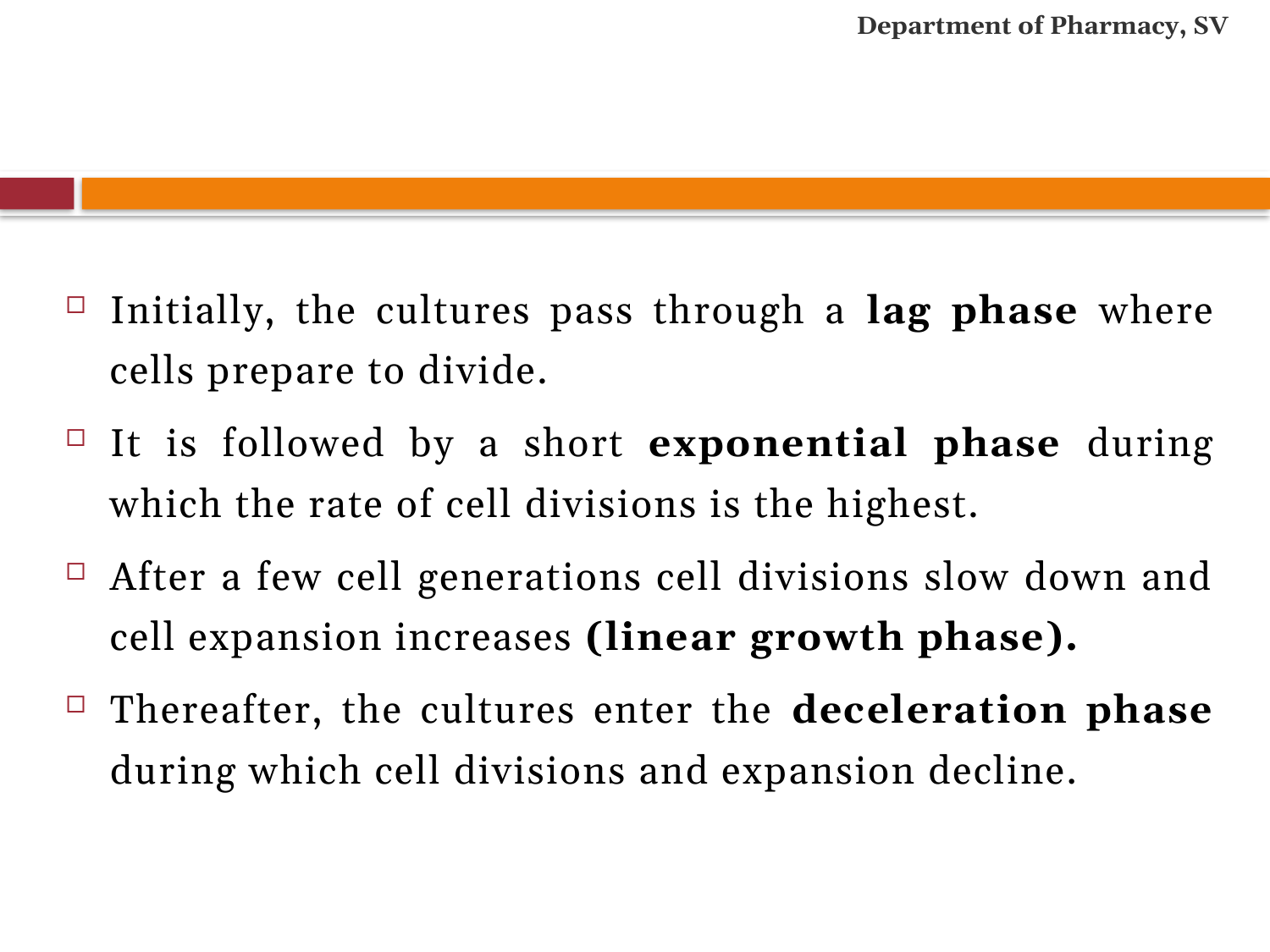

Department of Pharmacy, SV
#

Initially, the cultures pass through a lag phase where cells prepare to divide.
It is followed by a short exponential phase during which the rate of cell divisions is the highest.
After a few cell generations cell divisions slow down and cell expansion increases (linear growth phase).
Thereafter, the cultures enter the deceleration phase during which cell divisions and expansion decline.